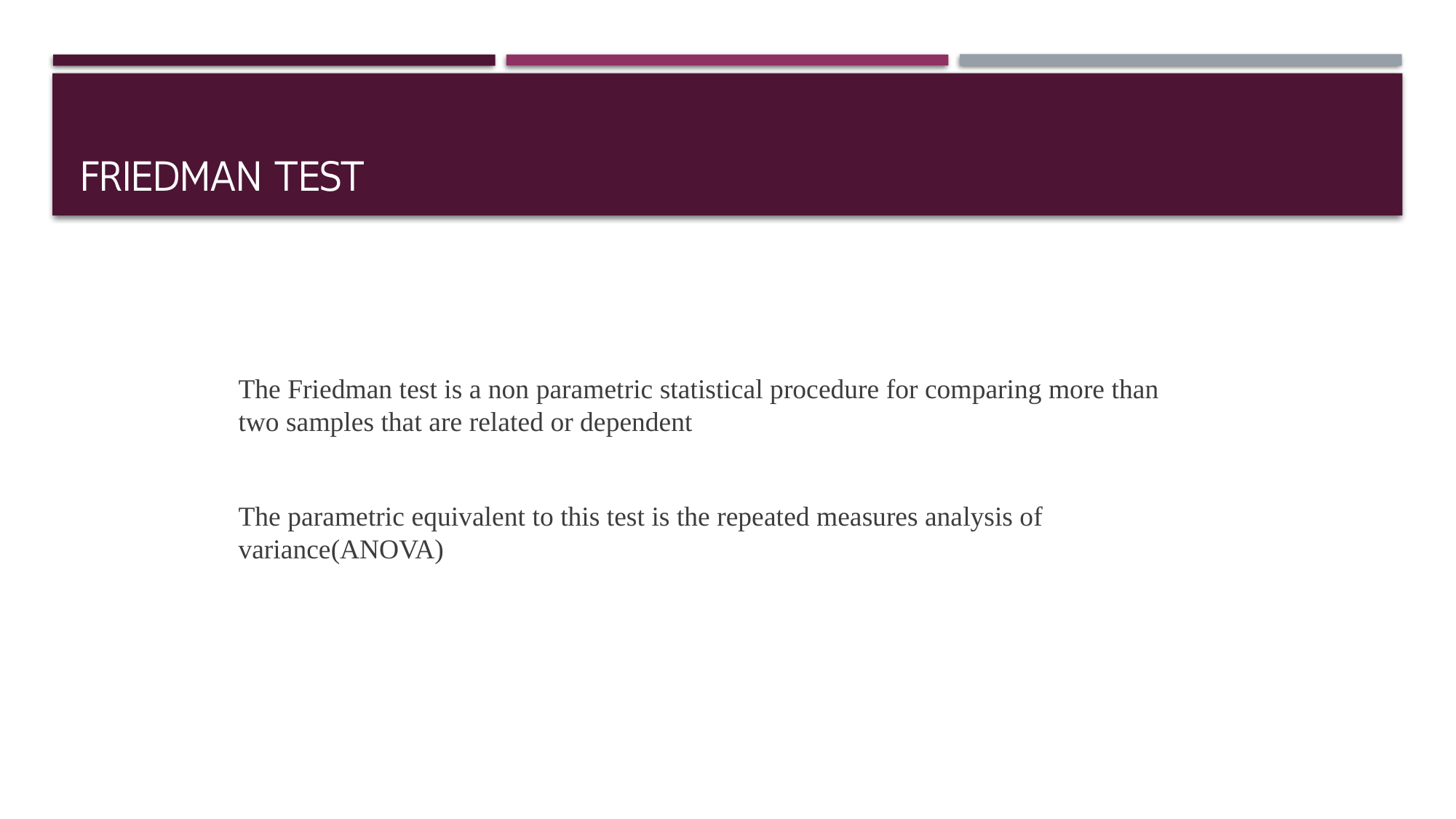

# Friedman test
The Friedman test is a non parametric statistical procedure for comparing more than two samples that are related or dependent

The parametric equivalent to this test is the repeated measures analysis of variance(ANOVA)